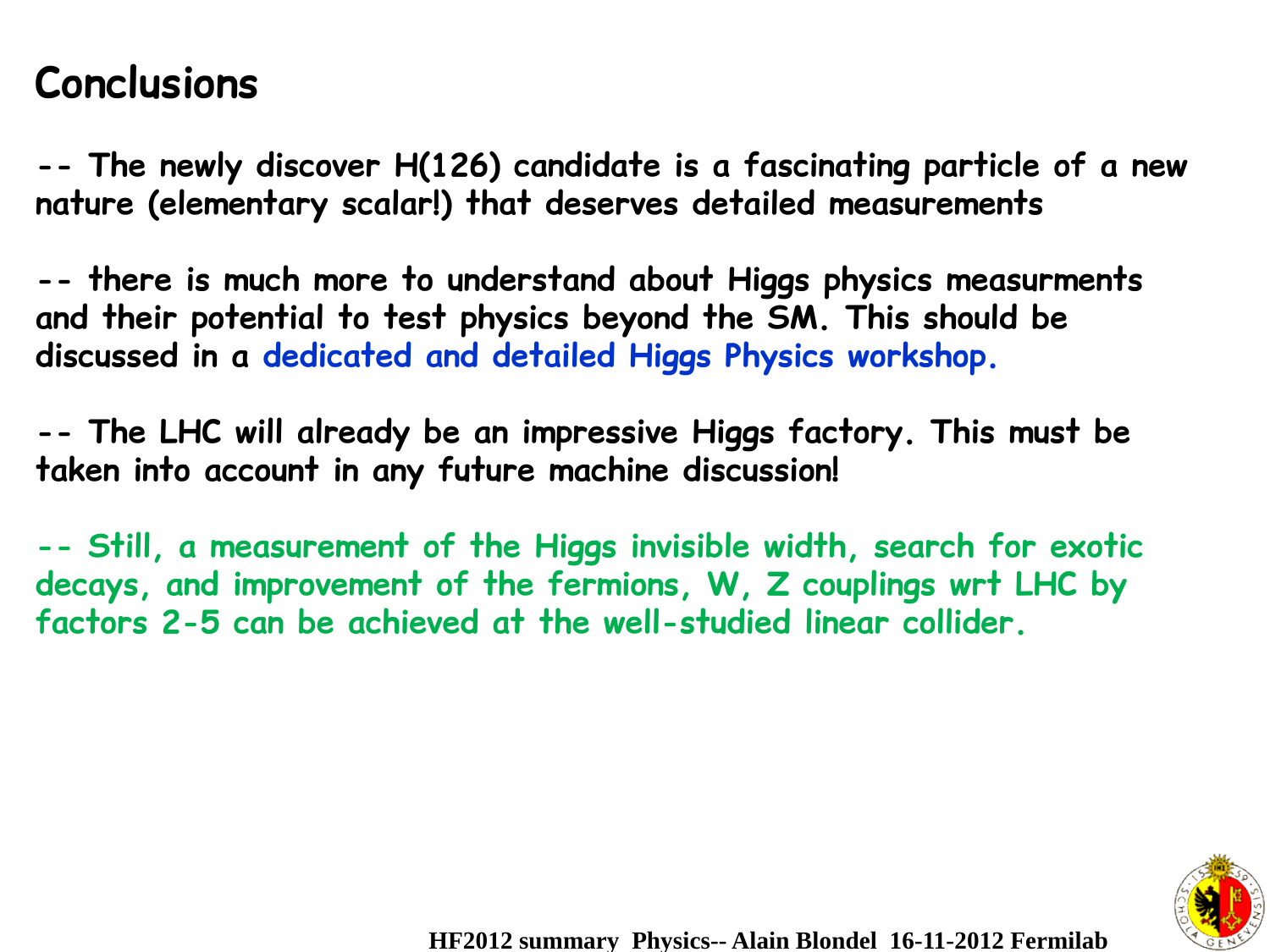

Conclusions

-- The newly discover H(126) candidate is a fascinating particle of a new nature (elementary scalar!) that deserves detailed measurements

-- there is much more to understand about Higgs physics measurments
and their potential to test physics beyond the SM. This should be discussed in a dedicated and detailed Higgs Physics workshop.

-- The LHC will already be an impressive Higgs factory. This must be taken into account in any future machine discussion!

-- Still, a measurement of the Higgs invisible width, search for exotic decays, and improvement of the fermions, W, Z couplings wrt LHC by factors 2-5 can be achieved at the well-studied linear collider.